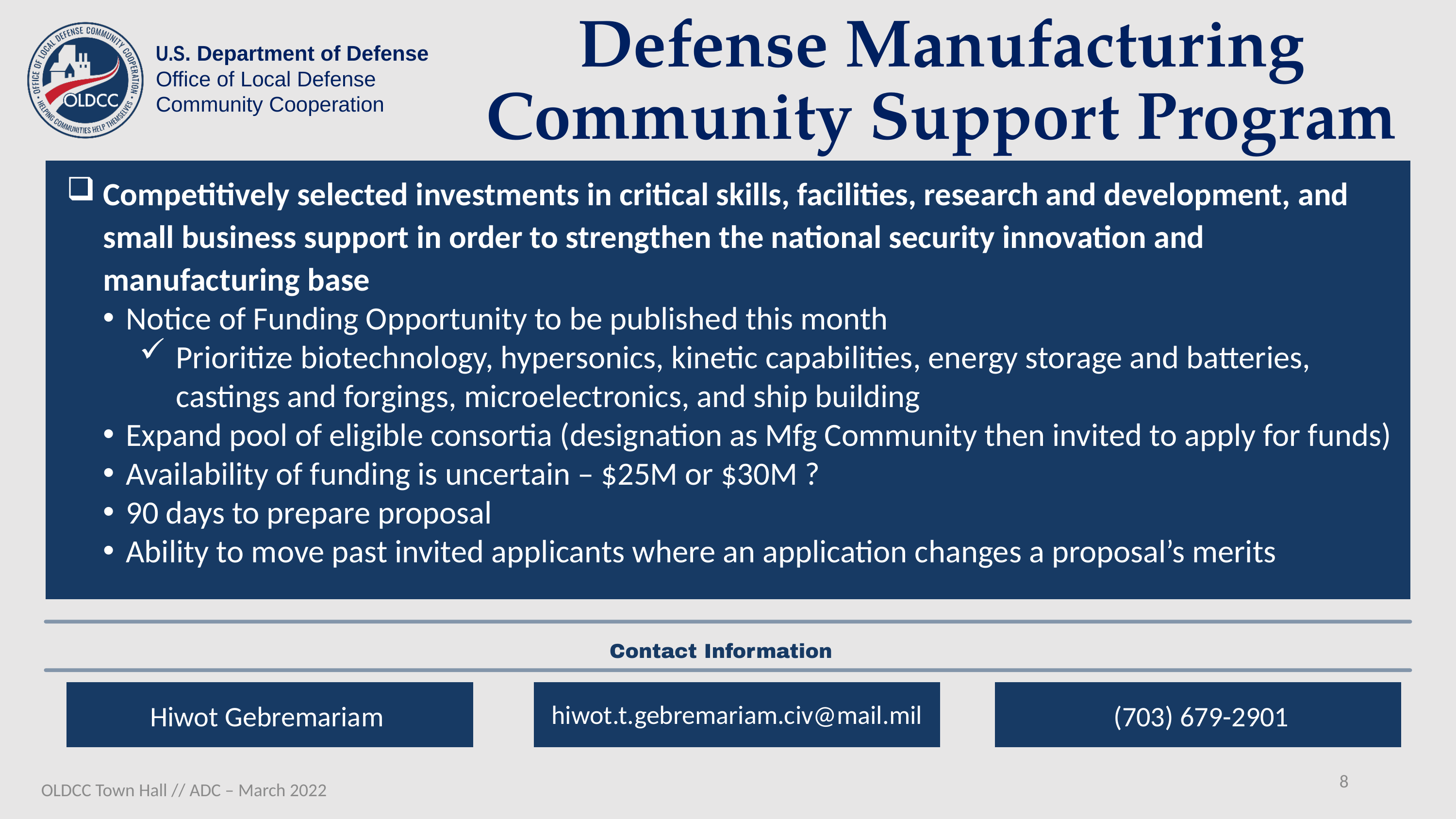

Defense Manufacturing Community Support Program

Competitively selected investments in critical skills, facilities, research and development, and small business support in order to strengthen the national security innovation and manufacturing base
Notice of Funding Opportunity to be published this month
Prioritize biotechnology, hypersonics, kinetic capabilities, energy storage and batteries, castings and forgings, microelectronics, and ship building
Expand pool of eligible consortia (designation as Mfg Community then invited to apply for funds)
Availability of funding is uncertain – $25M or $30M ?
90 days to prepare proposal
Ability to move past invited applicants where an application changes a proposal’s merits

Contact Information

Hiwot Gebremariam
hiwot.t.gebremariam.civ@mail.mil
(703) 679-2901
8
OLDCC Town Hall // ADC – March 2022